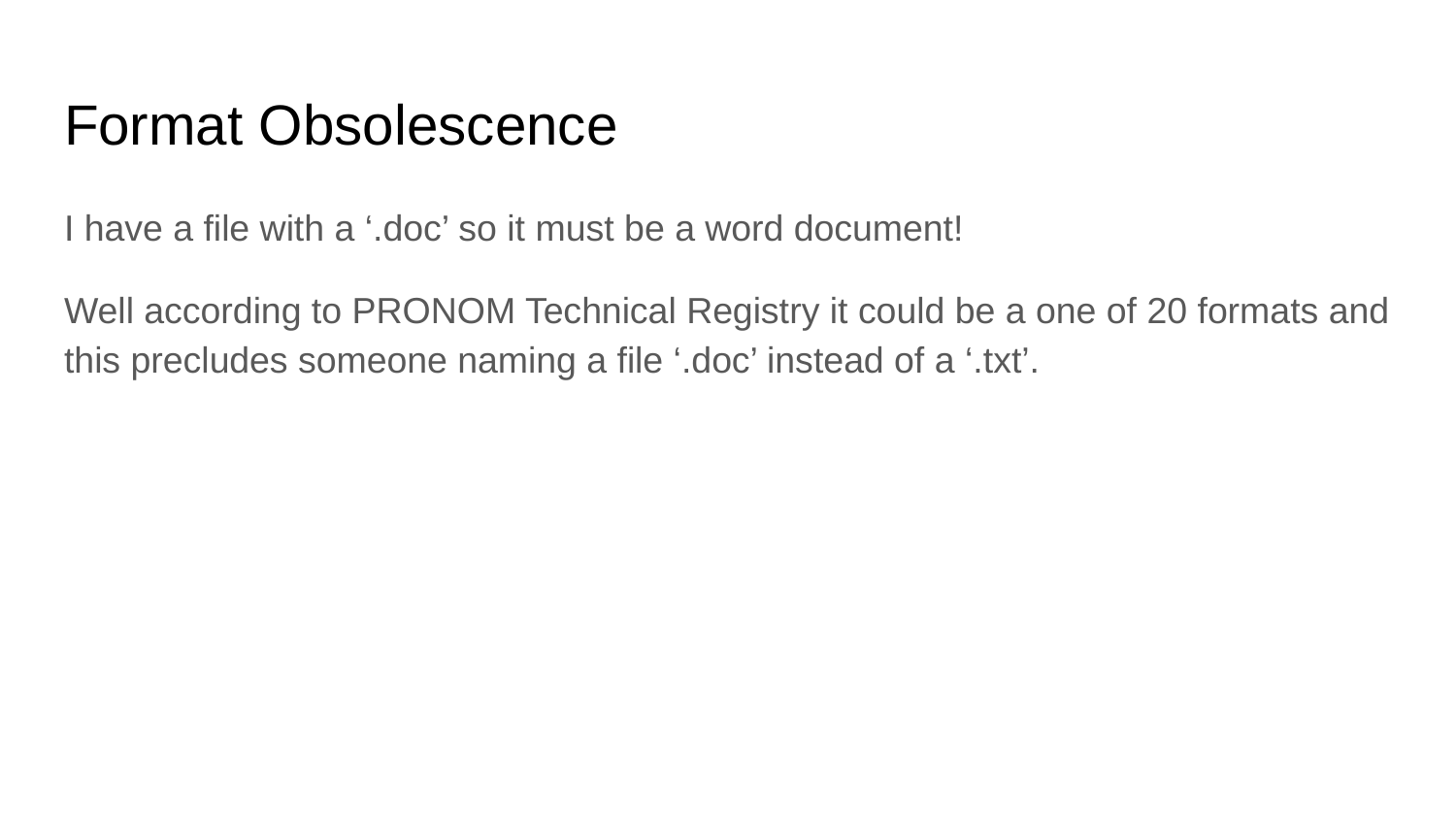

# Format Obsolescence
I have a file with a ‘.doc’ so it must be a word document!
Well according to PRONOM Technical Registry it could be a one of 20 formats and this precludes someone naming a file ‘.doc’ instead of a ‘.txt’.